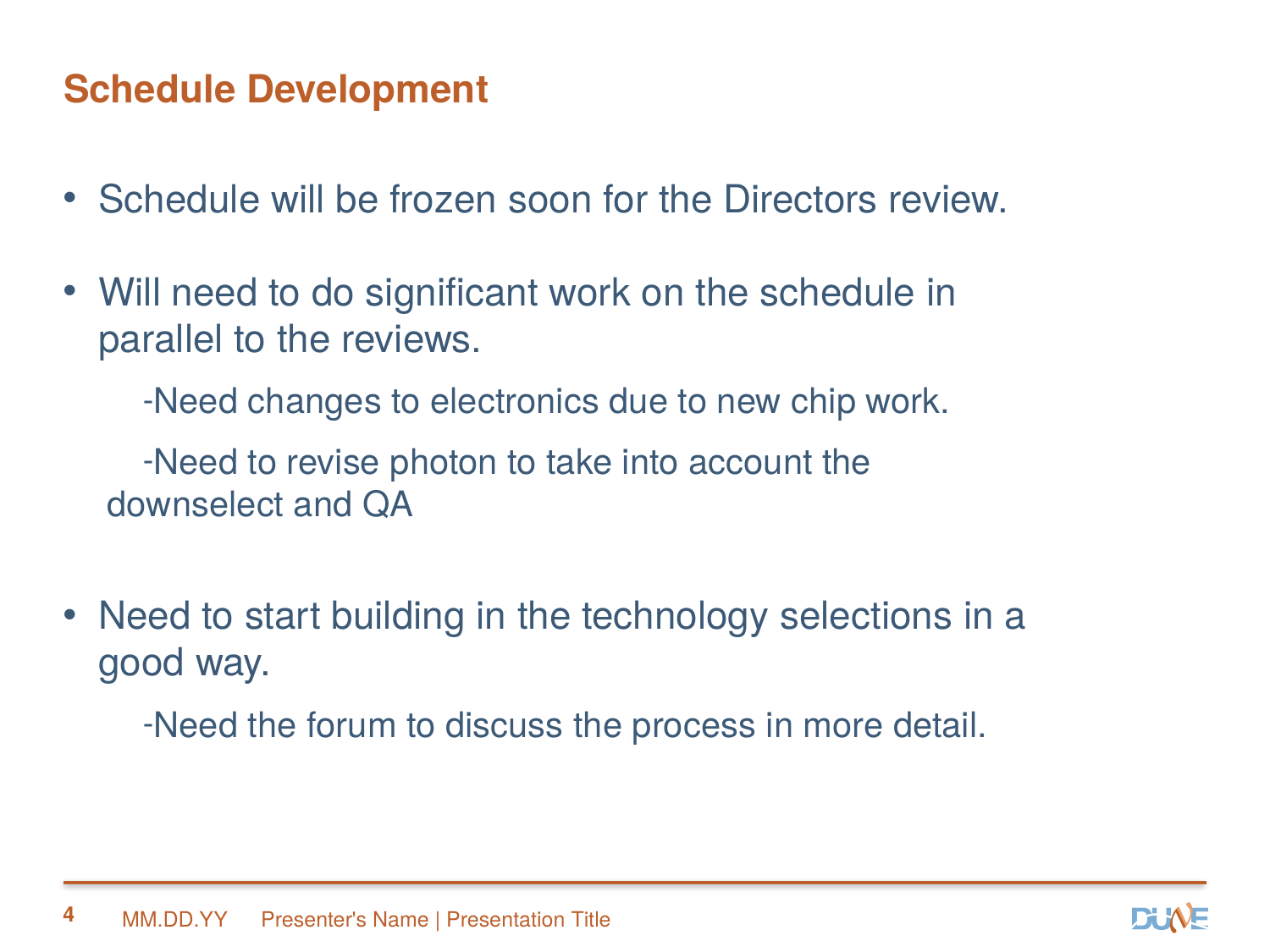

# Schedule Development
Schedule will be frozen soon for the Directors review.

Will need to do significant work on the schedule in parallel to the reviews.
Need changes to electronics due to new chip work.
Need to revise photon to take into account the downselect and QA

Need to start building in the technology selections in a good way.
Need the forum to discuss the process in more detail.
4
MM.DD.YY
Presenter's Name | Presentation Title